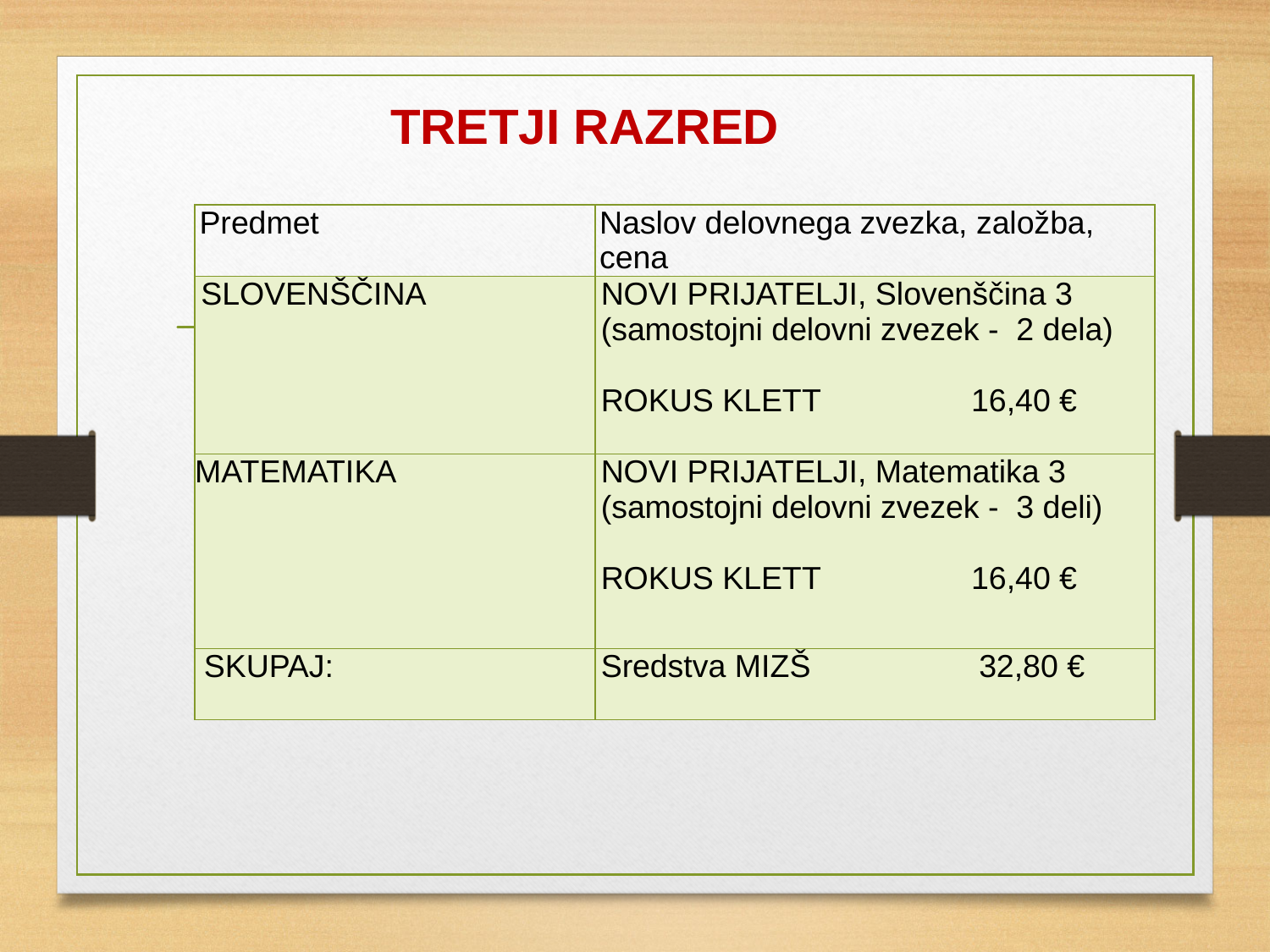

TRETJI RAZRED
| Predmet | Naslov delovnega zvezka, založba, cena |
| --- | --- |
| SLOVENŠČINA | NOVI PRIJATELJI, Slovenščina 3 (samostojni delovni zvezek - 2 dela) ROKUS KLETT 16,40 € |
| MATEMATIKA | NOVI PRIJATELJI, Matematika 3 (samostojni delovni zvezek - 3 deli) ROKUS KLETT 16,40 € |
| SKUPAJ: | Sredstva MIZŠ 32,80 € |